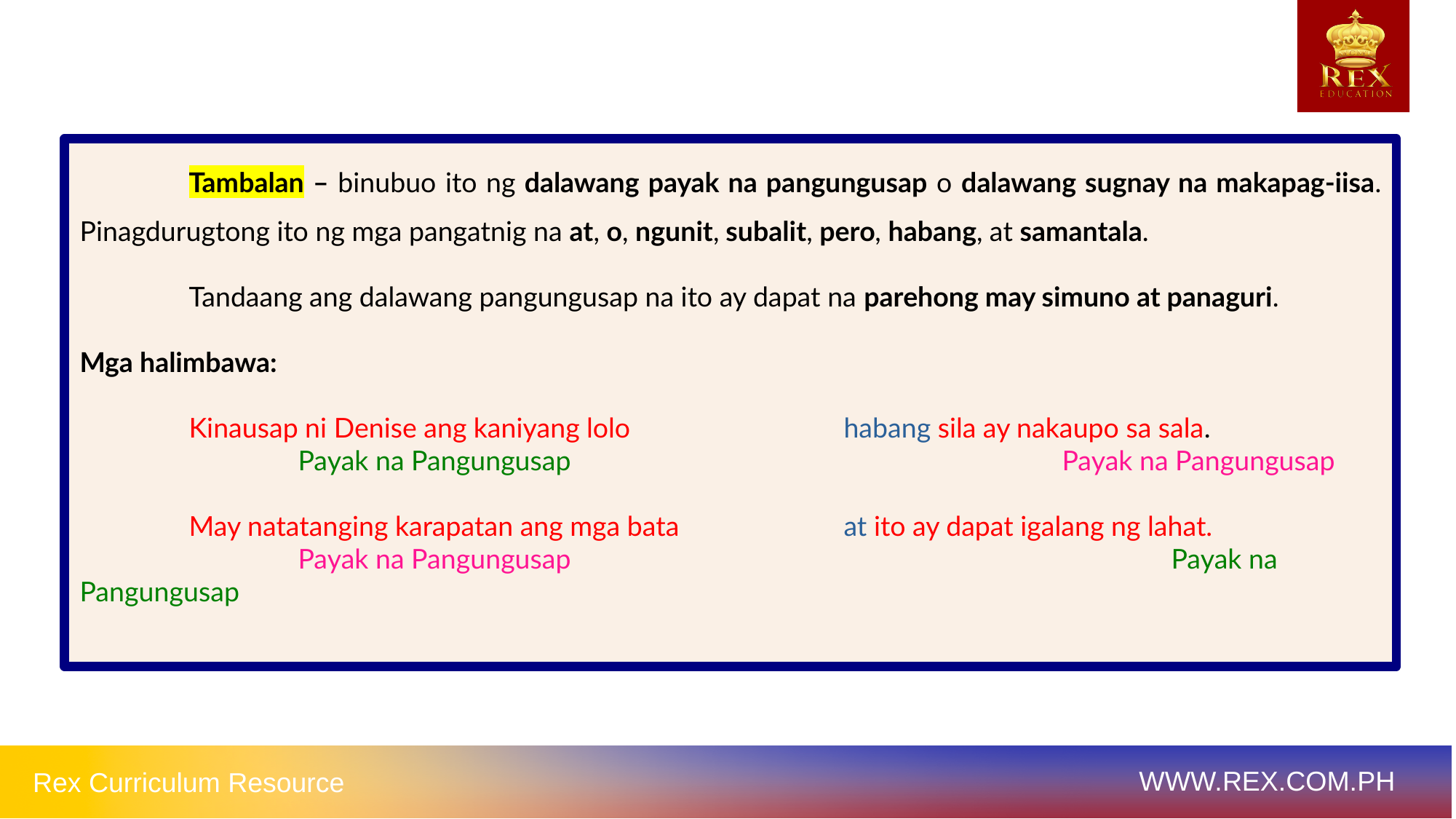

Pagbasa ng Talambuhay, Talaarawan, at Teksto
	Tambalan – binubuo ito ng dalawang payak na pangungusap o dalawang sugnay na makapag-iisa. Pinagdurugtong ito ng mga pangatnig na at, o, ngunit, subalit, pero, habang, at samantala.

	Tandaang ang dalawang pangungusap na ito ay dapat na parehong may simuno at panaguri.

Mga halimbawa:

	Kinausap ni Denise ang kaniyang lolo		habang sila ay nakaupo sa sala.
		Payak na Pangungusap					Payak na Pangungusap

	May natatanging karapatan ang mga bata 		at ito ay dapat igalang ng lahat.
		Payak na Pangungusap						Payak na Pangungusap